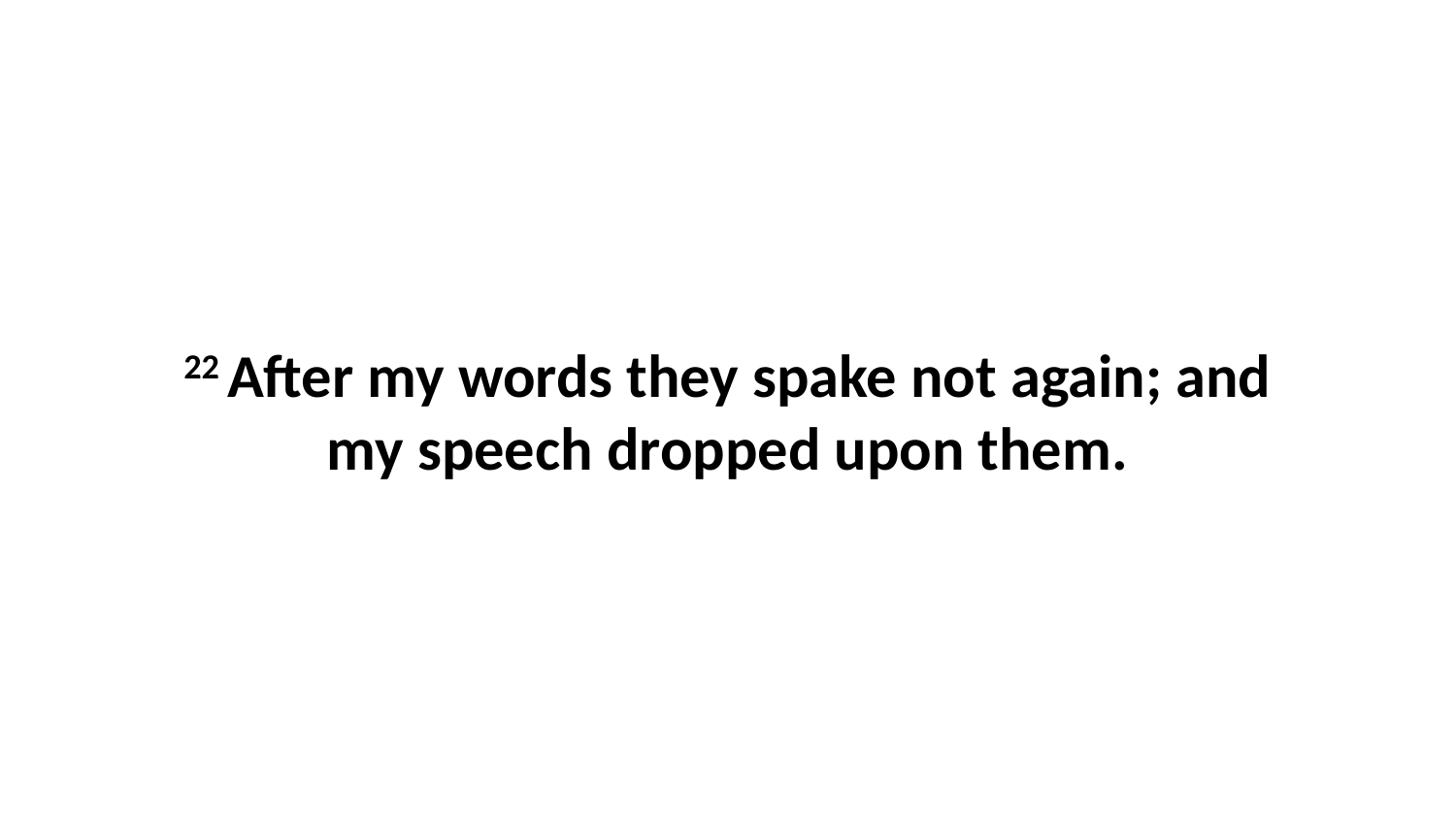

22 After my words they spake not again; and my speech dropped upon them.